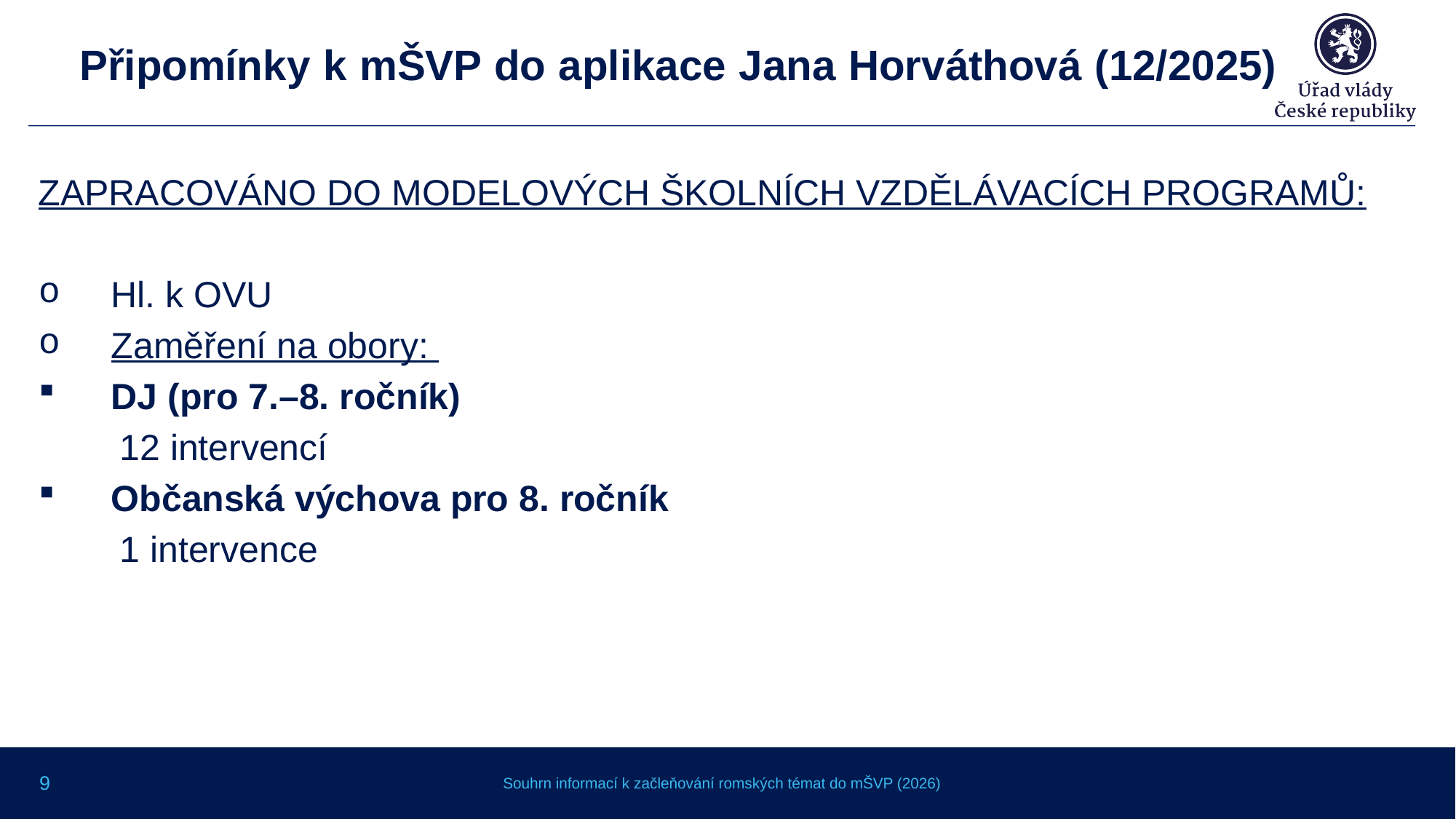

# Připomínky k mŠVP do aplikace Jana Horváthová (12/2025)
ZAPRACOVÁNO DO MODELOVÝCH ŠKOLNÍCH VZDĚLÁVACÍCH PROGRAMŮ:

Hl. k OVU
Zaměření na obory:
DJ (pro 7.–8. ročník)
        12 intervencí
Občanská výchova pro 8. ročník
        1 intervence

9
Souhrn informací k začleňování romských témat do mŠVP (2026)